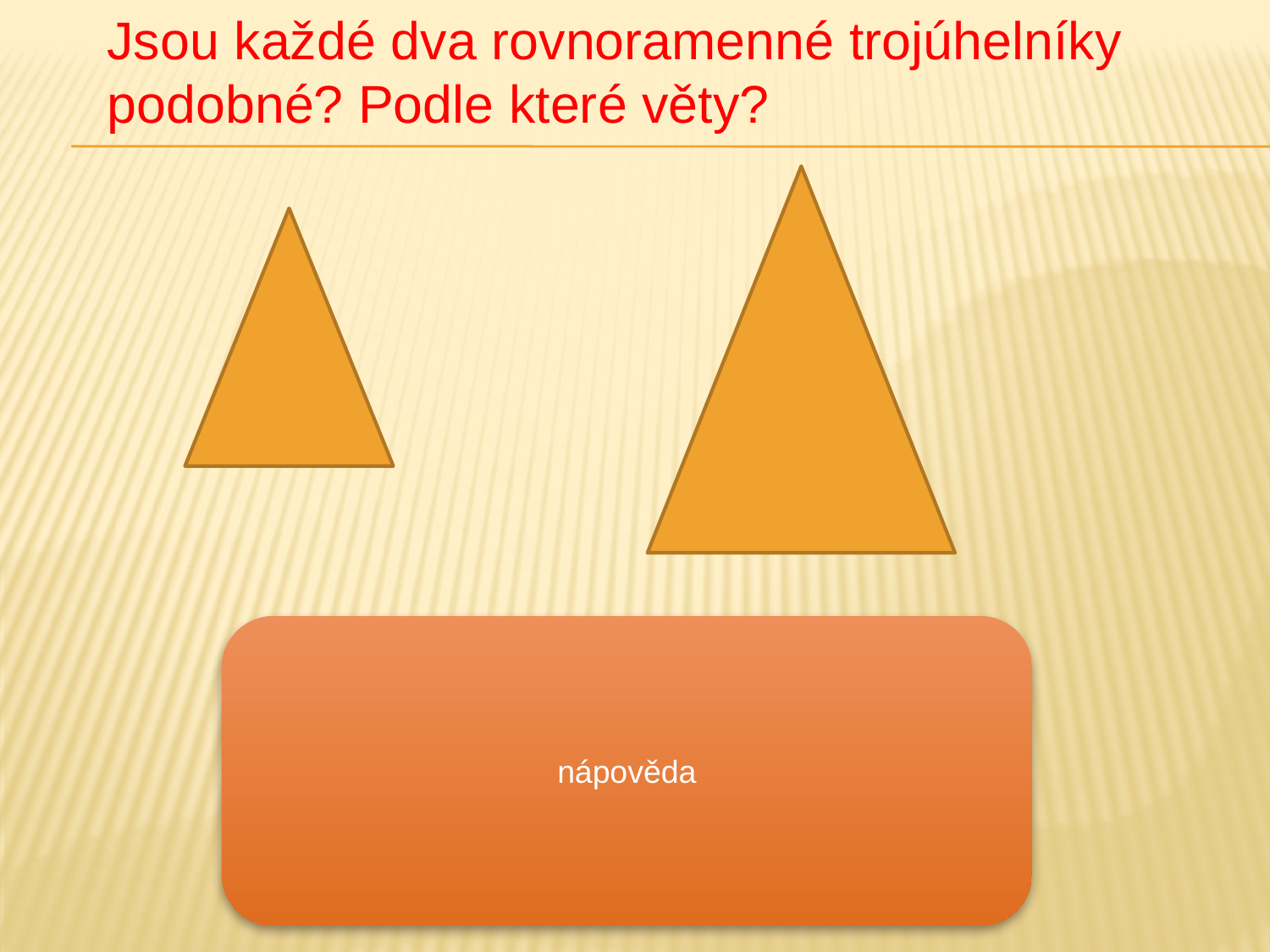

Jsou každé dva rovnoramenné trojúhelníky podobné? Podle které věty?

nápověda